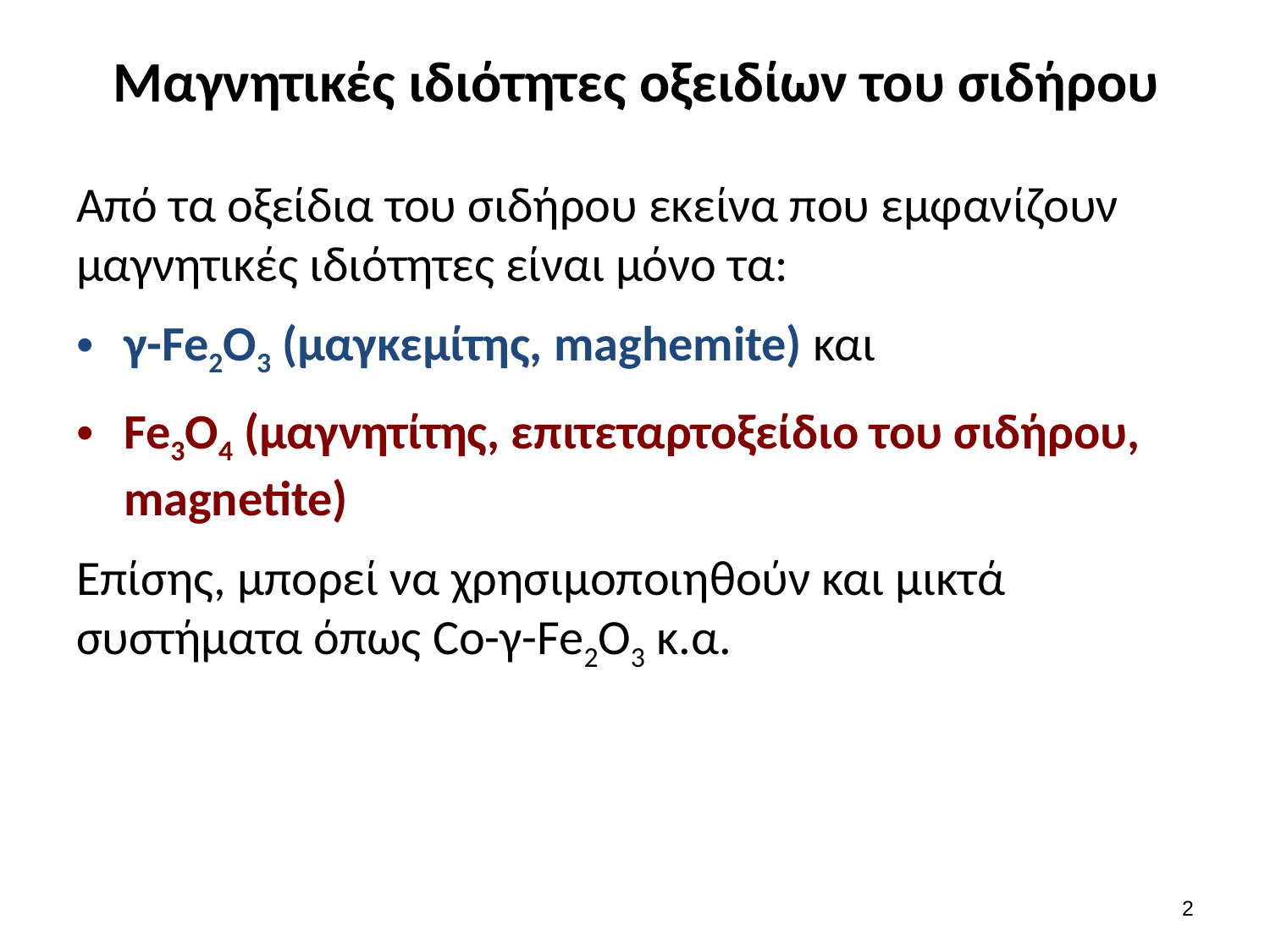

# Μαγνητικές ιδιότητες οξειδίων του σιδήρου
Από τα οξείδια του σιδήρου εκείνα που εμφανίζουν μαγνητικές ιδιότητες είναι μόνο τα:
γ-Fe2O3 (μαγκεμίτης, maghemite) και
Fe3O4 (μαγνητίτης, επιτεταρτοξείδιο του σιδήρου, magnetite)
Επίσης, μπορεί να χρησιμοποιηθούν και μικτά συστήματα όπως Cο-γ-Fe2O3 κ.α.

2